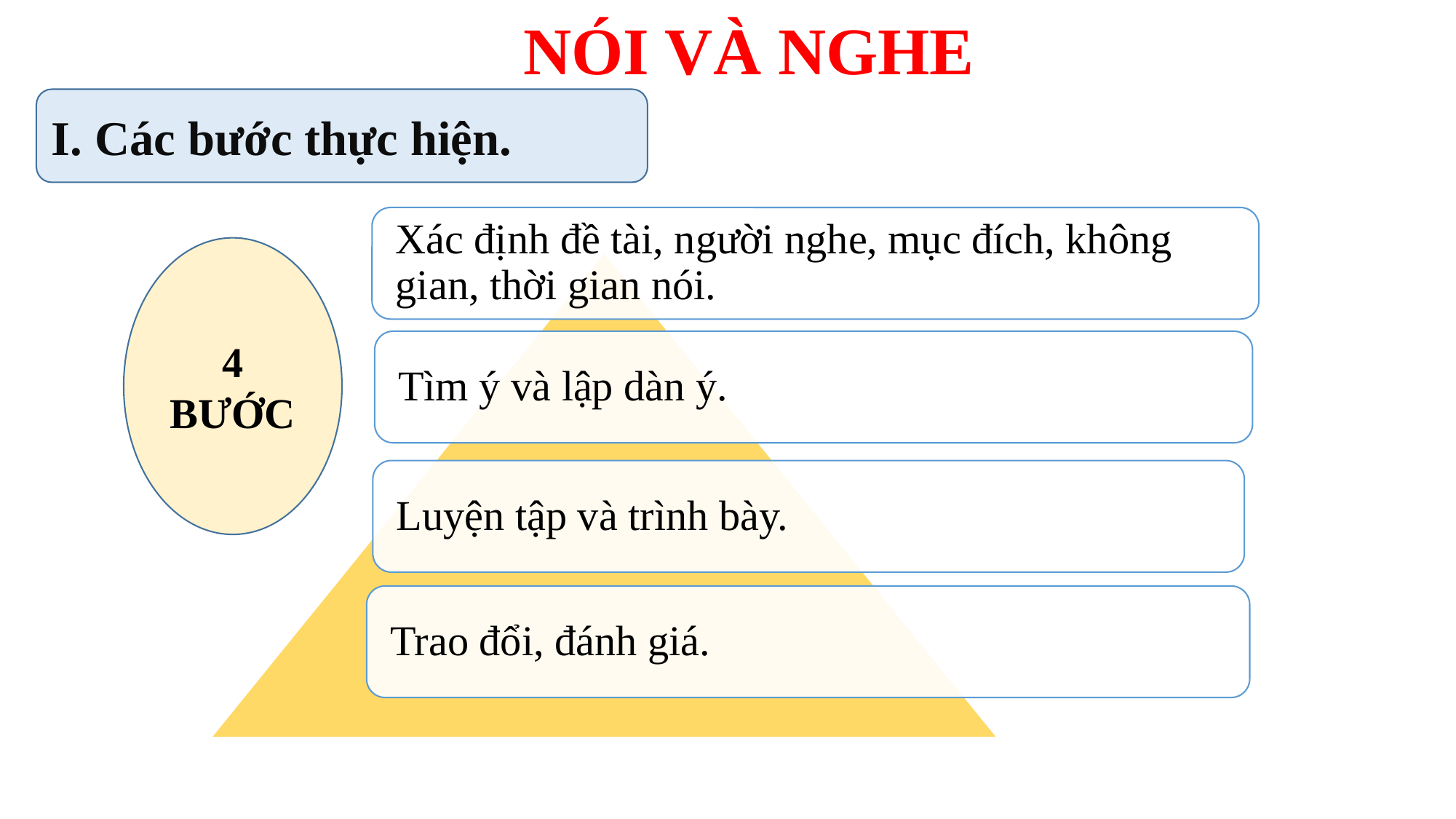

NÓI VÀ NGHE
I. Các bước thực hiện.
Xác định đề tài, người nghe, mục đích, không gian, thời gian nói.
Tìm ý và lập dàn ý.
Luyện tập và trình bày.
Trao đổi, đánh giá.
4 BƯỚC